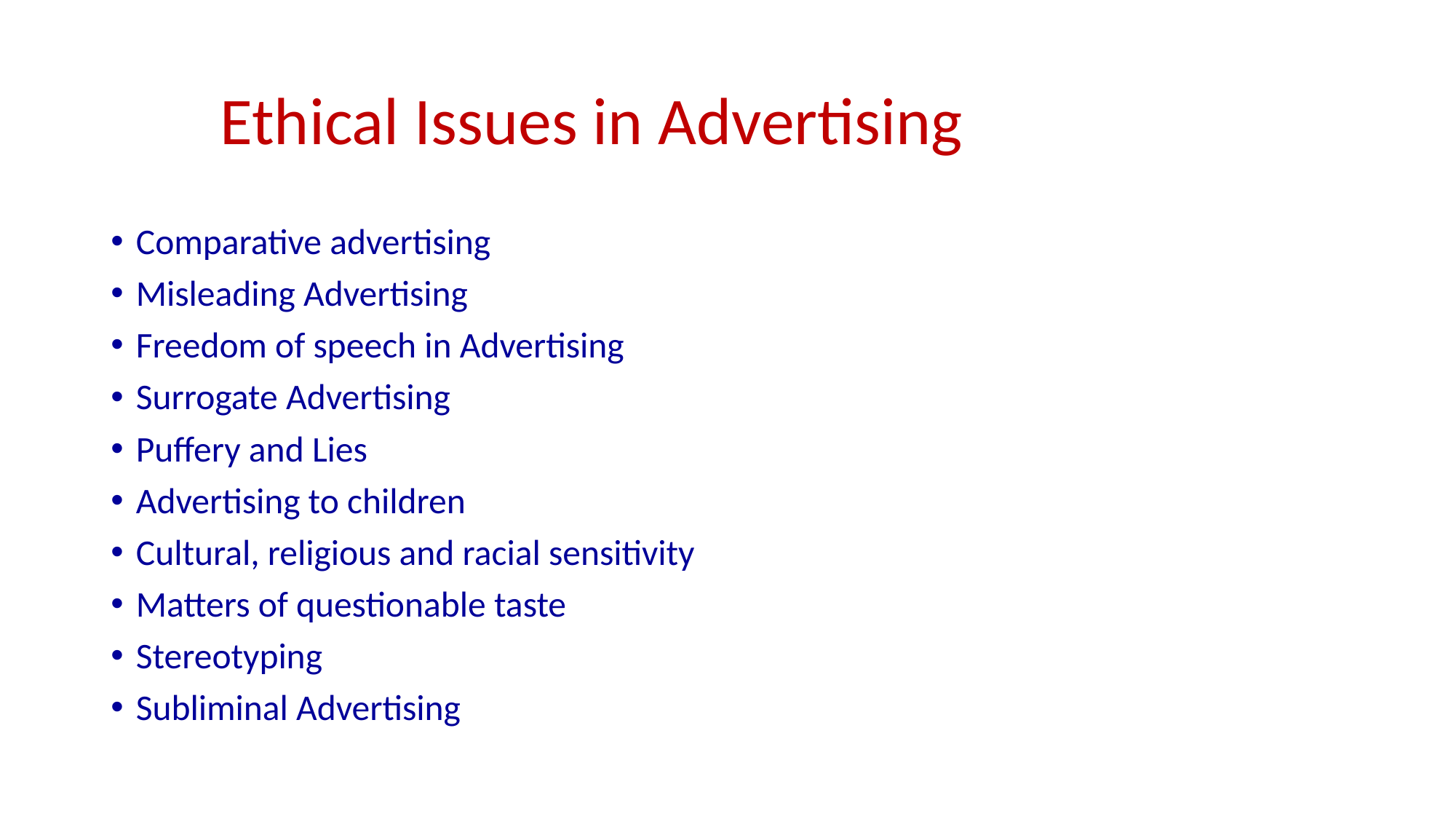

# Ethical Issues in Advertising
Comparative advertising
Misleading Advertising
Freedom of speech in Advertising
Surrogate Advertising
Puffery and Lies
Advertising to children
Cultural, religious and racial sensitivity
Matters of questionable taste
Stereotyping
Subliminal Advertising